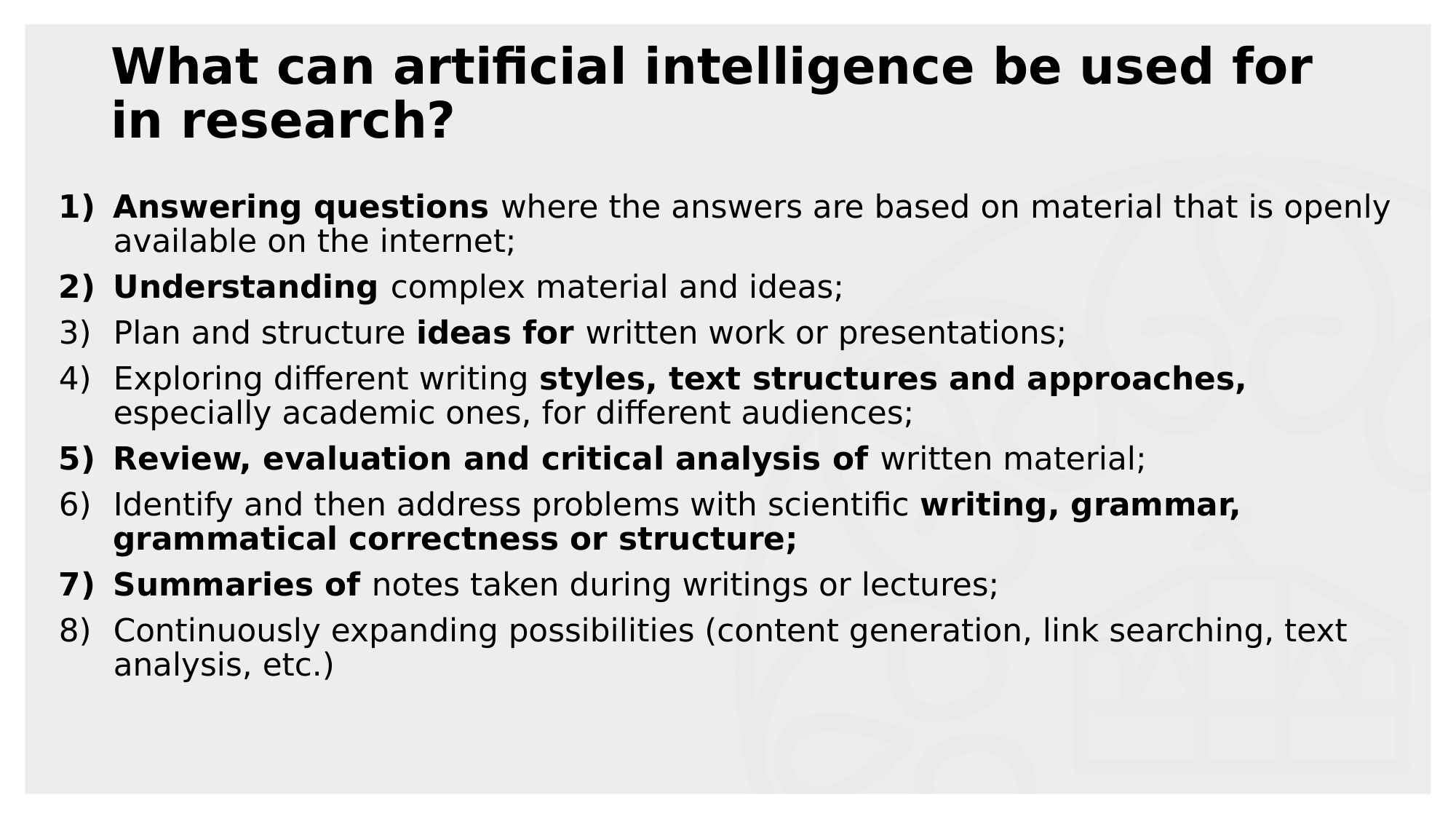

# What can artificial intelligence be used for in research?
Answering questions where the answers are based on material that is openly available on the internet;
Understanding complex material and ideas;
Plan and structure ideas for written work or presentations;
Exploring different writing styles, text structures and approaches, especially academic ones, for different audiences;
Review, evaluation and critical analysis of written material;
Identify and then address problems with scientific writing, grammar, grammatical correctness or structure;
Summaries of notes taken during writings or lectures;
Continuously expanding possibilities (content generation, link searching, text analysis, etc.)